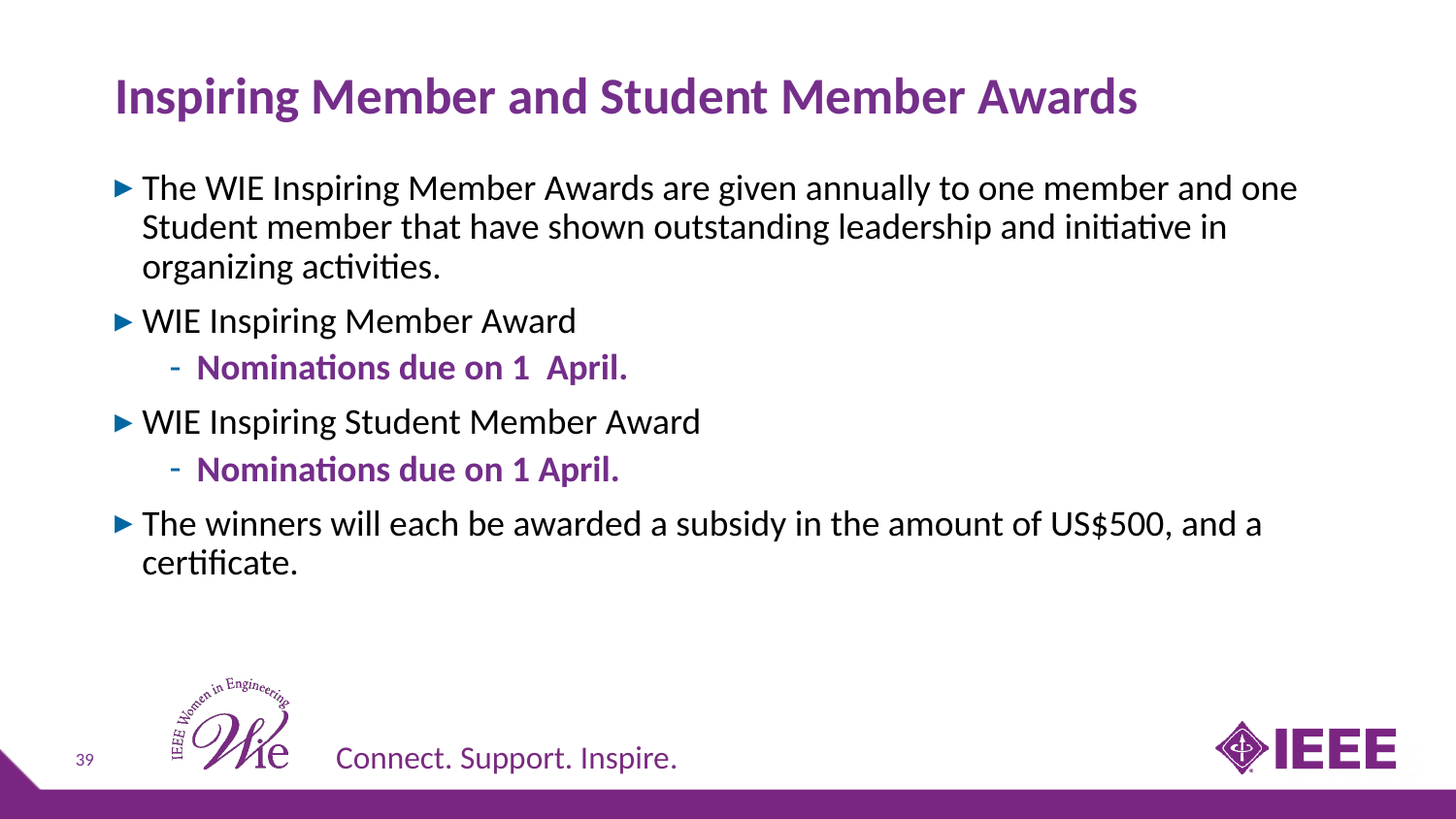

# Inspiring Member and Student Member Awards
The WIE Inspiring Member Awards are given annually to one member and one Student member that have shown outstanding leadership and initiative in organizing activities.
WIE Inspiring Member Award
Nominations due on 1  April.
WIE Inspiring Student Member Award
Nominations due on 1 April.
The winners will each be awarded a subsidy in the amount of US$500, and a certificate.

39